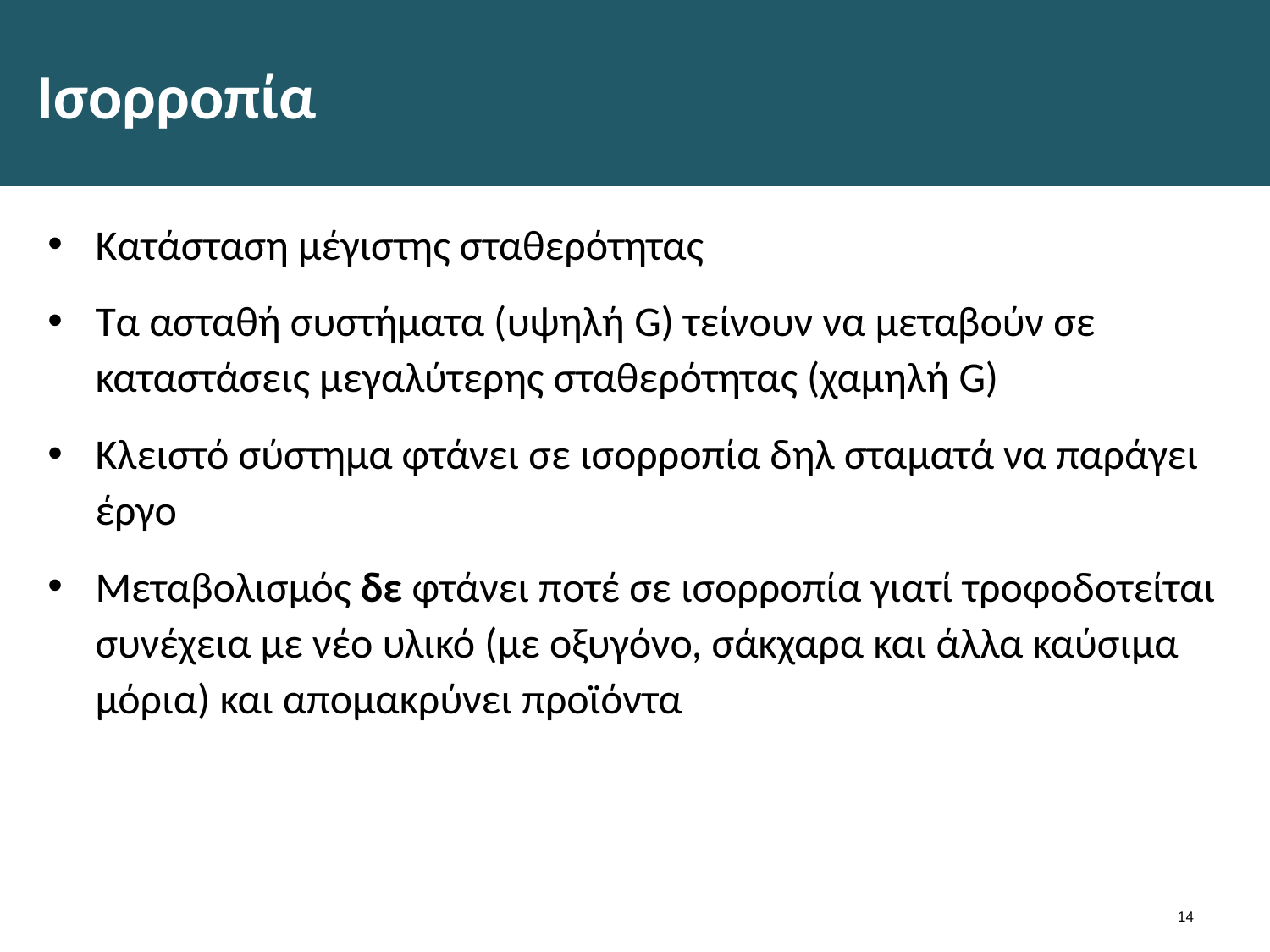

# Ισορροπία
Κατάσταση μέγιστης σταθερότητας
Τα ασταθή συστήματα (υψηλή G) τείνουν να μεταβούν σε καταστάσεις μεγαλύτερης σταθερότητας (χαμηλή G)
Κλειστό σύστημα φτάνει σε ισορροπία δηλ σταματά να παράγει έργο
Μεταβολισμός δε φτάνει ποτέ σε ισορροπία γιατί τροφοδοτείται συνέχεια με νέο υλικό (με οξυγόνο, σάκχαρα και άλλα καύσιμα μόρια) και απομακρύνει προϊόντα
14